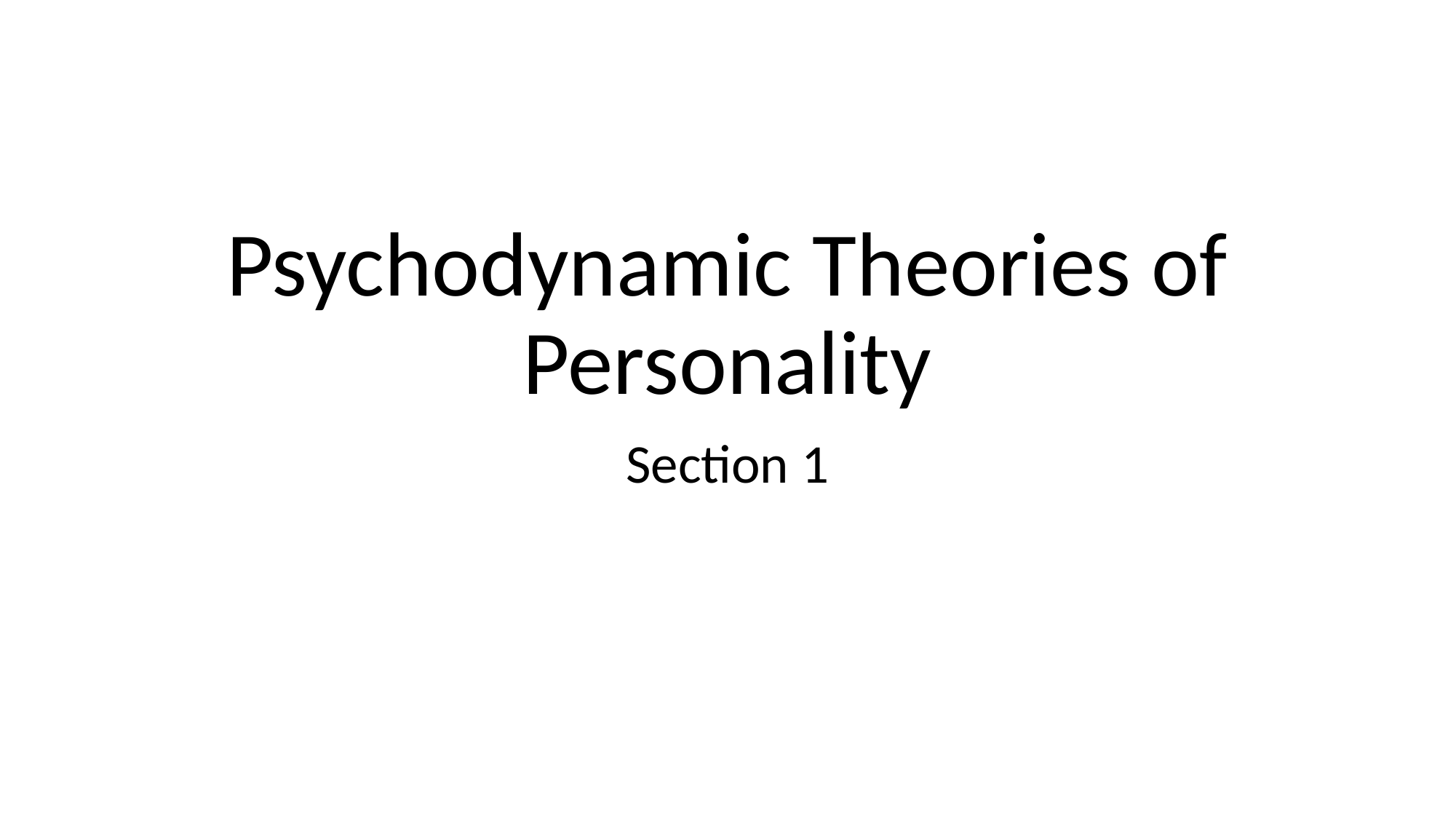

# Psychodynamic Theories of Personality
Section 1